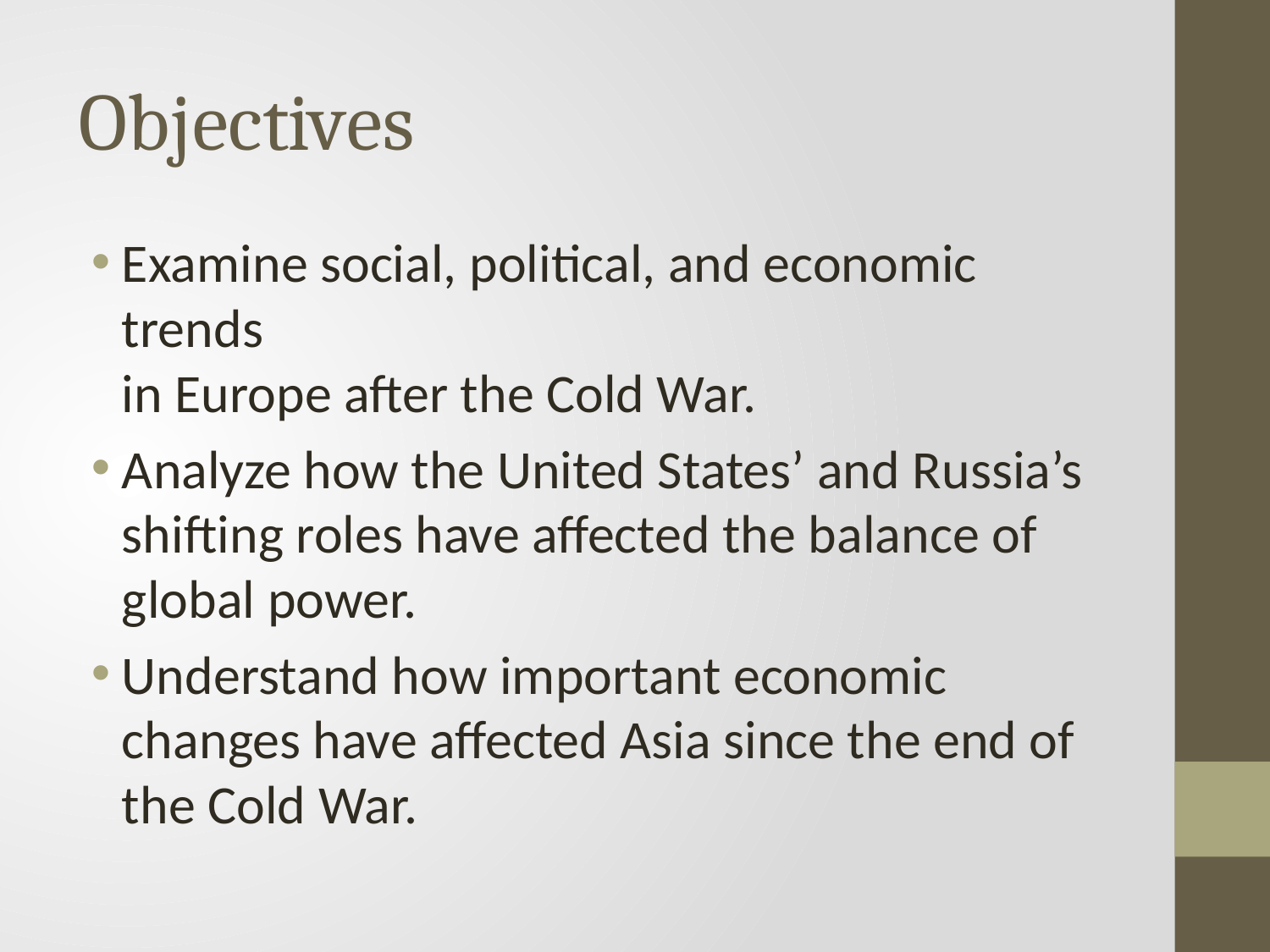

# Objectives
Examine social, political, and economic trends
in Europe after the Cold War.
Analyze how the United States’ and Russia’s shifting roles have affected the balance of
global power.
Understand how important economic changes have affected Asia since the end of the Cold War.